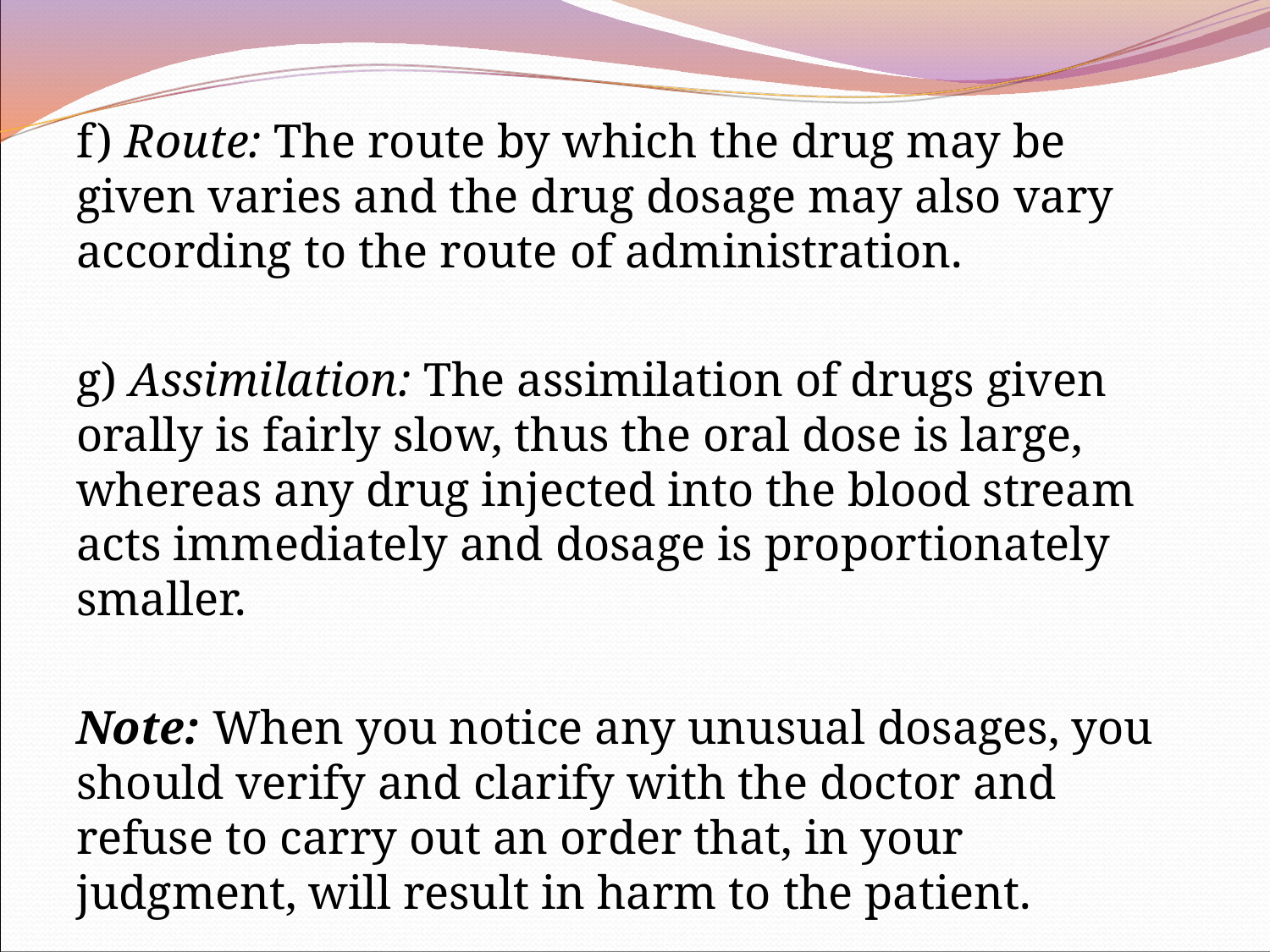

f) Route: The route by which the drug may be given varies and the drug dosage may also vary according to the route of administration.

g) Assimilation: The assimilation of drugs given orally is fairly slow, thus the oral dose is large, whereas any drug injected into the blood stream acts immediately and dosage is proportionately smaller.

Note: When you notice any unusual dosages, you should verify and clarify with the doctor and refuse to carry out an order that, in your judgment, will result in harm to the patient.